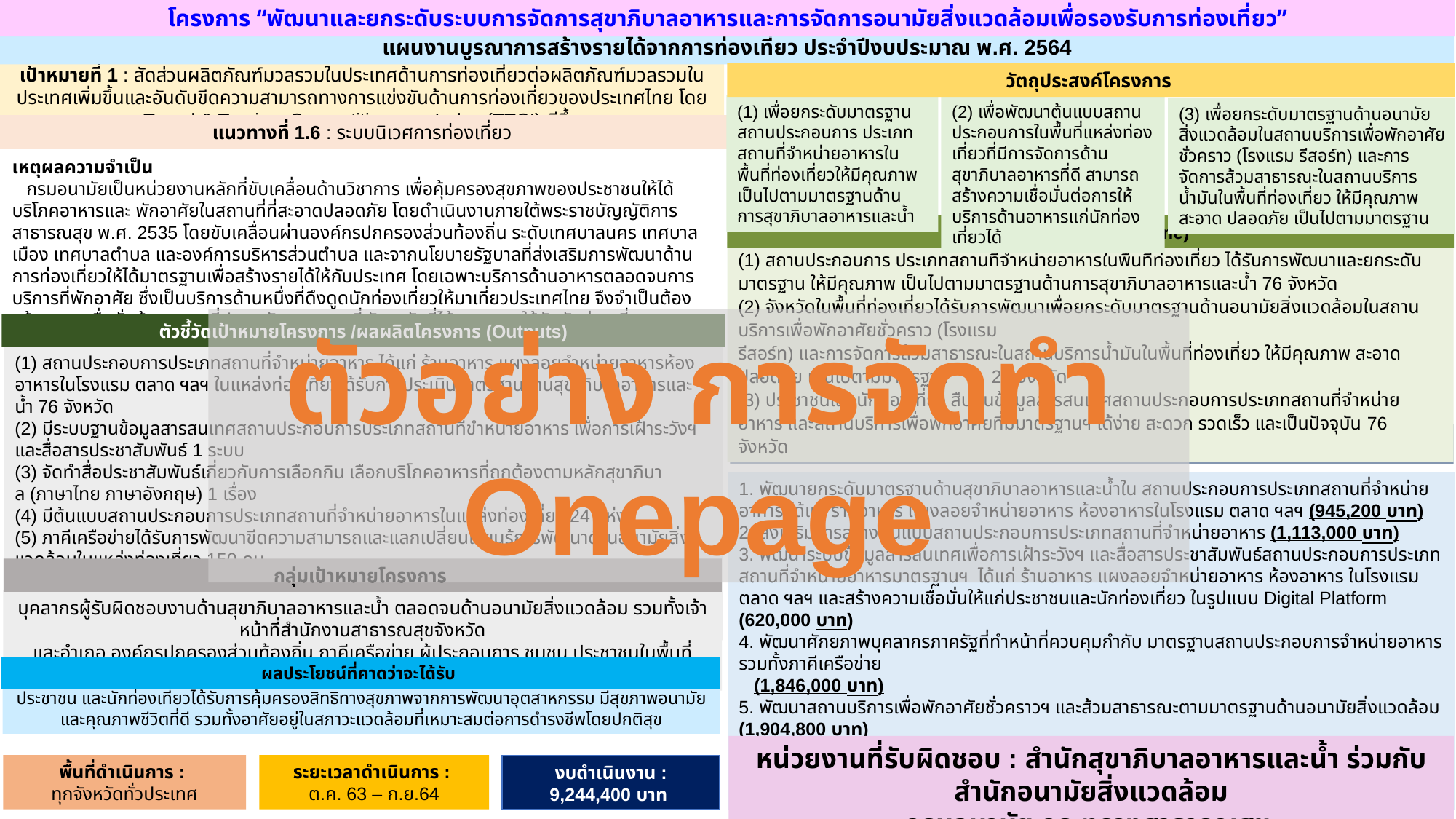

โครงการ “พัฒนาและยกระดับระบบการจัดการสุขาภิบาลอาหารและการจัดการอนามัยสิ่งแวดล้อมเพื่อรองรับการท่องเที่ยว”
แผนงานบูรณาการสร้างรายได้จากการท่องเที่ยว ประจำปีงบประมาณ พ.ศ. 2564
เป้าหมายที่ 1 : สัดส่วนผลิตภัณฑ์มวลรวมในประเทศด้านการท่องเที่ยวต่อผลิตภัณฑ์มวลรวมในประเทศเพิ่มขึ้นและอันดับขีดความสามารถทางการแข่งขันด้านการท่องเที่ยวของประเทศไทย โดย Travel & Tourism Competitiveness Index (TTCI) ดีขึ้น
วัตถุประสงค์โครงการ
(1) เพื่อยกระดับมาตรฐานสถานประกอบการ ประเภทสถานที่จำหน่ายอาหารในพื้นที่ท่องเที่ยวให้มีคุณภาพ เป็นไปตามมาตรฐานด้านการสุขาภิบาลอาหารและน้ำ
(2) เพื่อพัฒนาต้นแบบสถานประกอบการในพื้นที่แหล่งท่องเที่ยวที่มีการจัดการด้านสุขาภิบาลอาหารที่ดี สามารถสร้างความเชื่อมั่นต่อการให้บริการด้านอาหารแก่นักท่องเที่ยวได้
(3) เพื่อยกระดับมาตรฐานด้านอนามัยสิ่งแวดล้อมในสถานบริการเพื่อพักอาศัยชั่วคราว (โรงแรม รีสอร์ท) และการจัดการส้วมสาธารณะในสถานบริการน้ำมันในพื้นที่ท่องเที่ยว ให้มีคุณภาพ สะอาด ปลอดภัย เป็นไปตามมาตรฐาน
แนวทางที่ 1.6 : ระบบนิเวศการท่องเที่ยว
เหตุผลความจำเป็น
   กรมอนามัยเป็นหน่วยงานหลักที่ขับเคลื่อนด้านวิชาการ เพื่อคุ้มครองสุขภาพของประชาชนให้ได้บริโภคอาหารและ พักอาศัยในสถานที่ที่สะอาดปลอดภัย โดยดำเนินงานภายใต้พระราชบัญญัติการสาธารณสุข พ.ศ. 2535 โดยขับเคลื่อนผ่านองค์กรปกครองส่วนท้องถิ่น ระดับเทศบาลนคร เทศบาลเมือง เทศบาลตำบล และองค์การบริหารส่วนตำบล และจากนโยบายรัฐบาลที่ส่งเสริมการพัฒนาด้านการท่องเที่ยวให้ได้มาตรฐานเพื่อสร้างรายได้ให้กับประเทศ โดยเฉพาะบริการด้านอาหารตลอดจนการบริการที่พักอาศัย ซึ่งเป็นบริการด้านหนึ่งที่ดึงดูดนักท่องเที่ยวให้มาเที่ยวประเทศไทย จึงจำเป็นต้องสร้างความเชื่อมั่นด้านอาหารที่ปลอดภัยและสถานที่พักอาศัยที่ได้มาตรฐานให้กับนักท่องเที่ยว
ตัวชี้วัดผลลัพธ์ (outcome)
(1) สถานประกอบการ ประเภทสถานที่จำหน่ายอาหารในพื้นที่ท่องเที่ยว ได้รับการพัฒนาและยกระดับมาตรฐาน ให้มีคุณภาพ เป็นไปตามมาตรฐานด้านการสุขาภิบาลอาหารและน้ำ 76 จังหวัด
(2) จังหวัดในพื้นที่ท่องเที่ยวได้รับการพัฒนาเพื่อยกระดับมาตรฐานด้านอนามัยสิ่งแวดล้อมในสถานบริการเพื่อพักอาศัยชั่วคราว (โรงแรม
รีสอร์ท) และการจัดการส้วมสาธารณะในสถานบริการน้ำมันในพื้นที่ท่องเที่ยว ให้มีคุณภาพ สะอาด ปลอดภัย เป็นไปตามมาตรฐาน         24 จังหวัด
(3) ประชาชนและนักท่องเที่ยว สืบค้นข้อมูลสารสนเทศสถานประกอบการประเภทสถานที่จำหน่ายอาหาร และสถานบริการเพื่อพักอาศัยที่มีมาตรฐานฯ ได้ง่าย สะดวก รวดเร็ว และเป็นปัจจุบัน 76 จังหวัด
ตัวอย่าง การจัดทำ Onepage
ตัวชี้วัดเป้าหมายโครงการ /ผลผลิตโครงการ (Outputs)
(1) สถานประกอบการประเภทสถานที่จำหน่ายอาหาร ได้แก่ ร้านอาหาร แผงลอยจำหน่ายอาหารห้องอาหารในโรงแรม ตลาด ฯลฯ ในแหล่งท่องเที่ยวได้รับการประเมินมาตรฐานด้านสุขาภิบาลอาหารและน้ำ 76 จังหวัด
(2) มีระบบฐานข้อมูลสารสนเทศสถานประกอบการประเภทสถานที่ขำหน่ายอาหาร เพื่อการเฝ้าระวังฯ และสื่อสารประชาสัมพันธ์ 1 ระบบ
(3) จัดทำสื่อประชาสัมพันธ์เกี่ยวกับการเลือกกิน เลือกบริโภคอาหารที่ถูกต้องตามหลักสุขาภิบาล (ภาษาไทย ภาษาอังกฤษ) 1 เรื่อง
(4) มีต้นแบบสถานประกอบการประเภทสถานที่จำหน่ายอาหารในแหล่งท่องเที่ยว 24 แห่ง
(5) ภาคีเครือข่ายได้รับการพัฒนาขีดความสามารถและแลกเปลี่ยนเรียนรู้การพัฒนาด้านอนามัยสิ่งแวดล้อมในแหล่งท่องเที่ยว 150 คน
(6) มีข้อมูลสถานการณ์ความเสี่ยงด้านอนามัยสิ่งแวดล้อมในสถานบริการเพื่อพักอาศัยชั่วคราว (โรงแรม รีสอร์ท) และการจัดการส้วมสาธารณะในสถานบริการน้ำมัน 2 เรื่อง
(7) มีต้นแบบสถานบริการเพื่อพักอาศัยชั่วคราวที่ได้มาตรฐาน สะอาด ปลอดภัย 24 แห่ง
 วิธีดำเนินงาน (กิจกรรม)
1. พัฒนายกระดับมาตรฐานด้านสุขาภิบาลอาหารและน้ำใน สถานประกอบการประเภทสถานที่จำหน่ายอาหาร ได้แก่ ร้านอาหาร แผงลอยจำหน่ายอาหาร ห้องอาหารในโรงแรม ตลาด ฯลฯ (945,200 บาท)
2. ส่งเสริมการสร้างต้นแบบสถานประกอบการประเภทสถานที่จำหน่ายอาหาร (1,113,000 บาท)
3. พัฒนาระบบข้อมูลสารสนเทศเพื่อการเฝ้าระวังฯ และสื่อสารประชาสัมพันธ์สถานประกอบการประเภทสถานที่จำหน่ายอาหารมาตรฐานฯ  ได้แก่ ร้านอาหาร แผงลอยจำหน่ายอาหาร ห้องอาหาร ในโรงแรม ตลาด ฯลฯ และสร้างความเชื่อมั่นให้แก่ประชาชนและนักท่องเที่ยว ในรูปแบบ Digital Platform (620,000 บาท)
4. พัฒนาศักยภาพบุคลากรภาครัฐที่ทำหน้าที่ควบคุมกำกับ มาตรฐานสถานประกอบการจำหน่ายอาหารรวมทั้งภาคีเครือข่าย
   (1,846,000 บาท)
5. พัฒนาสถานบริการเพื่อพักอาศัยชั่วคราวฯ และส้วมสาธารณะตามมาตรฐานด้านอนามัยสิ่งแวดล้อม (1,904,800 บาท)
6. ประเมินความเสี่ยงด้านอนามัยสิ่งแวดล้อมในสถานบริการเพื่อพักอาศัยชั่วคราวและสถานบริการน้ำมันเชื้อเพลิงและพัฒนาขีดความสามารถและแลกเปลี่ยนเรียนรู้การพัฒนาด้านอนามัยสิ่งแวดล้อมสถานบริการเพื่อพักอาศัยชั่วคราวฯ และส้วมสาธารณะ (2,815,400 บาท)
กลุ่มเป้าหมายโครงการ
บุคลากรผู้รับผิดชอบงานด้านสุขาภิบาลอาหารและน้ำ ตลอดจนด้านอนามัยสิ่งแวดล้อม รวมทั้งเจ้าหน้าที่สำนักงานสาธารณสุขจังหวัด
และอำเภอ องค์กรปกครองส่วนท้องถิ่น ภาคีเครือข่าย ผู้ประกอบการ ชุมชน ประชาชนในพื้นที่แหล่งท่องเที่ยว
ผลประโยชน์ที่คาดว่าจะได้รับ
ประชาชน และนักท่องเที่ยวได้รับการคุ้มครองสิทธิทางสุขภาพจากการพัฒนาอุตสาหกรรม มีสุขภาพอนามัย และคุณภาพชีวิตที่ดี รวมทั้งอาศัยอยู่ในสภาวะแวดล้อมที่เหมาะสมต่อการดำรงชีพโดยปกติสุข
หน่วยงานที่รับผิดชอบ : สำนักสุขาภิบาลอาหารและน้ำ ร่วมกับสำนักอนามัยสิ่งแวดล้อม
กรมอนามัย กระทรวงสาธารณสุข
พื้นที่ดำเนินการ :
ทุกจังหวัดทั่วประเทศ
ระยะเวลาดำเนินการ :
ต.ค. 63 – ก.ย.64
งบดำเนินงาน :
9,244,400 บาท